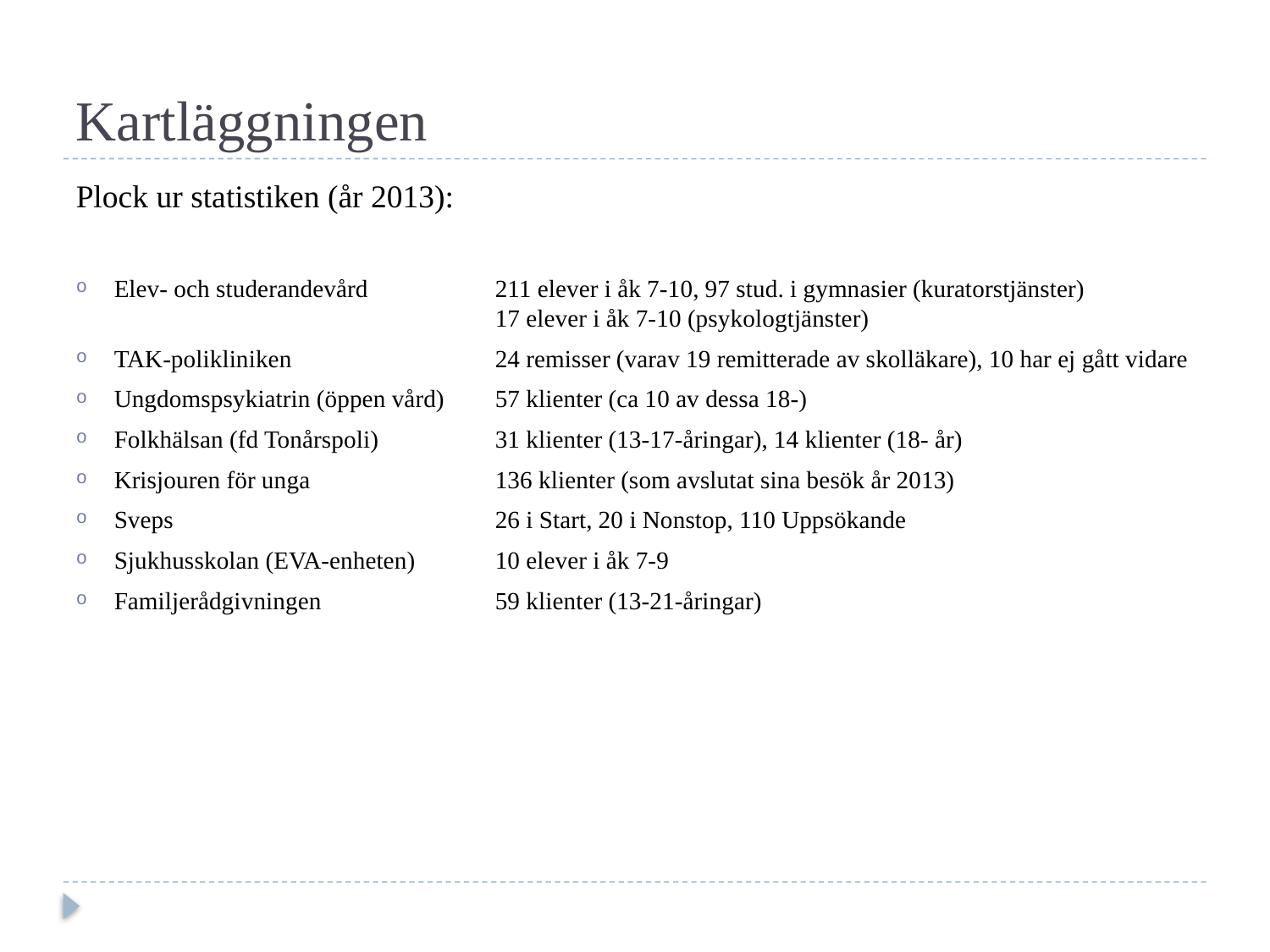

# Kartläggningen
Plock ur statistiken (år 2013):

Elev- och studerandevård	211 elever i åk 7-10, 97 stud. i gymnasier (kuratorstjänster)
			17 elever i åk 7-10 (psykologtjänster)
TAK-polikliniken		24 remisser (varav 19 remitterade av skolläkare), 10 har ej gått vidare
Ungdomspsykiatrin (öppen vård)	57 klienter (ca 10 av dessa 18-)
Folkhälsan (fd Tonårspoli)	31 klienter (13-17-åringar), 14 klienter (18- år)
Krisjouren för unga		136 klienter (som avslutat sina besök år 2013)
Sveps			26 i Start, 20 i Nonstop, 110 Uppsökande
Sjukhusskolan (EVA-enheten)	10 elever i åk 7-9
Familjerådgivningen		59 klienter (13-21-åringar)